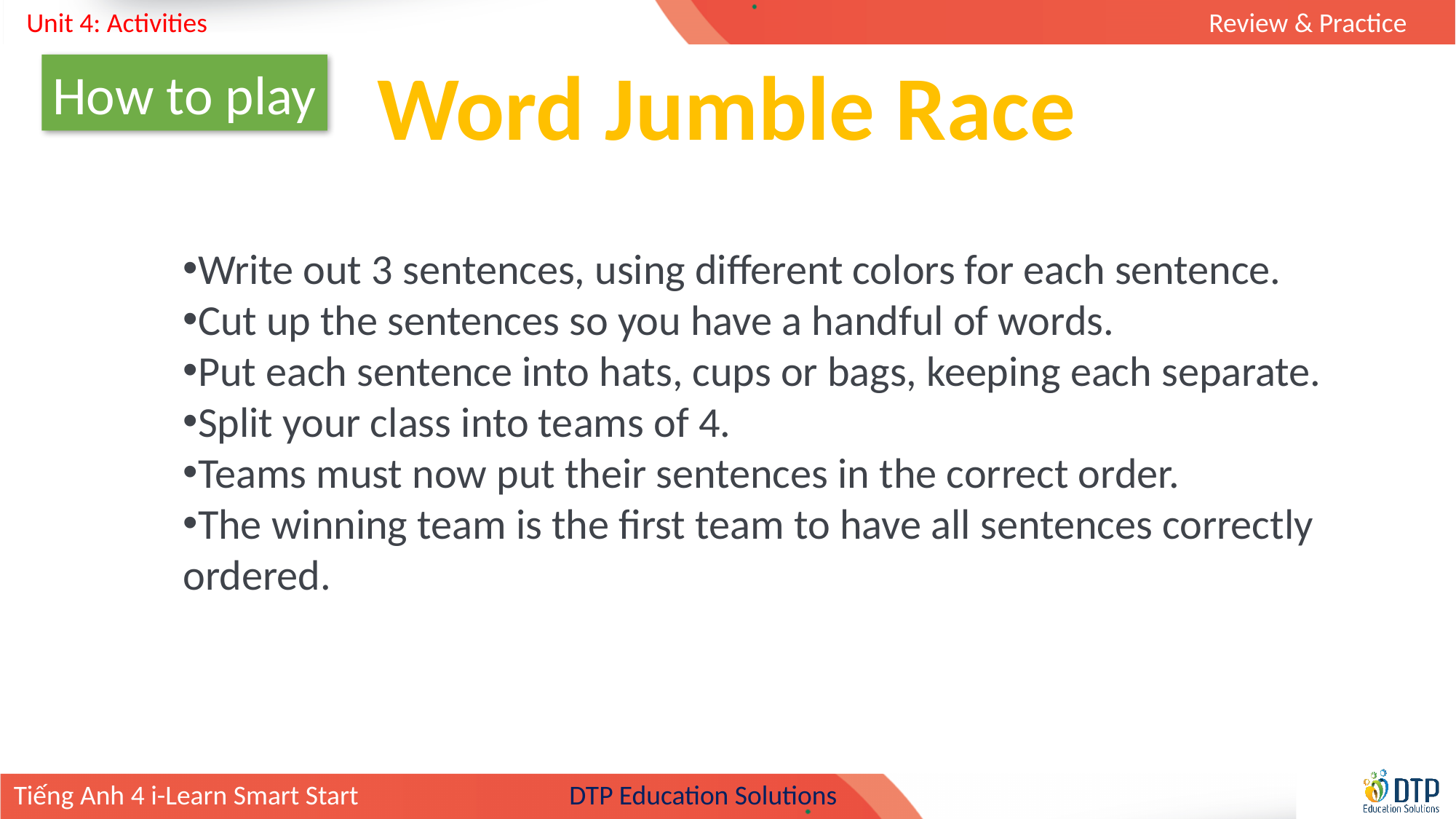

Word Jumble Race
How to play
Write out 3 sentences, using different colors for each sentence.
Cut up the sentences so you have a handful of words.
Put each sentence into hats, cups or bags, keeping each separate.
Split your class into teams of 4.
Teams must now put their sentences in the correct order.
The winning team is the first team to have all sentences correctly ordered.